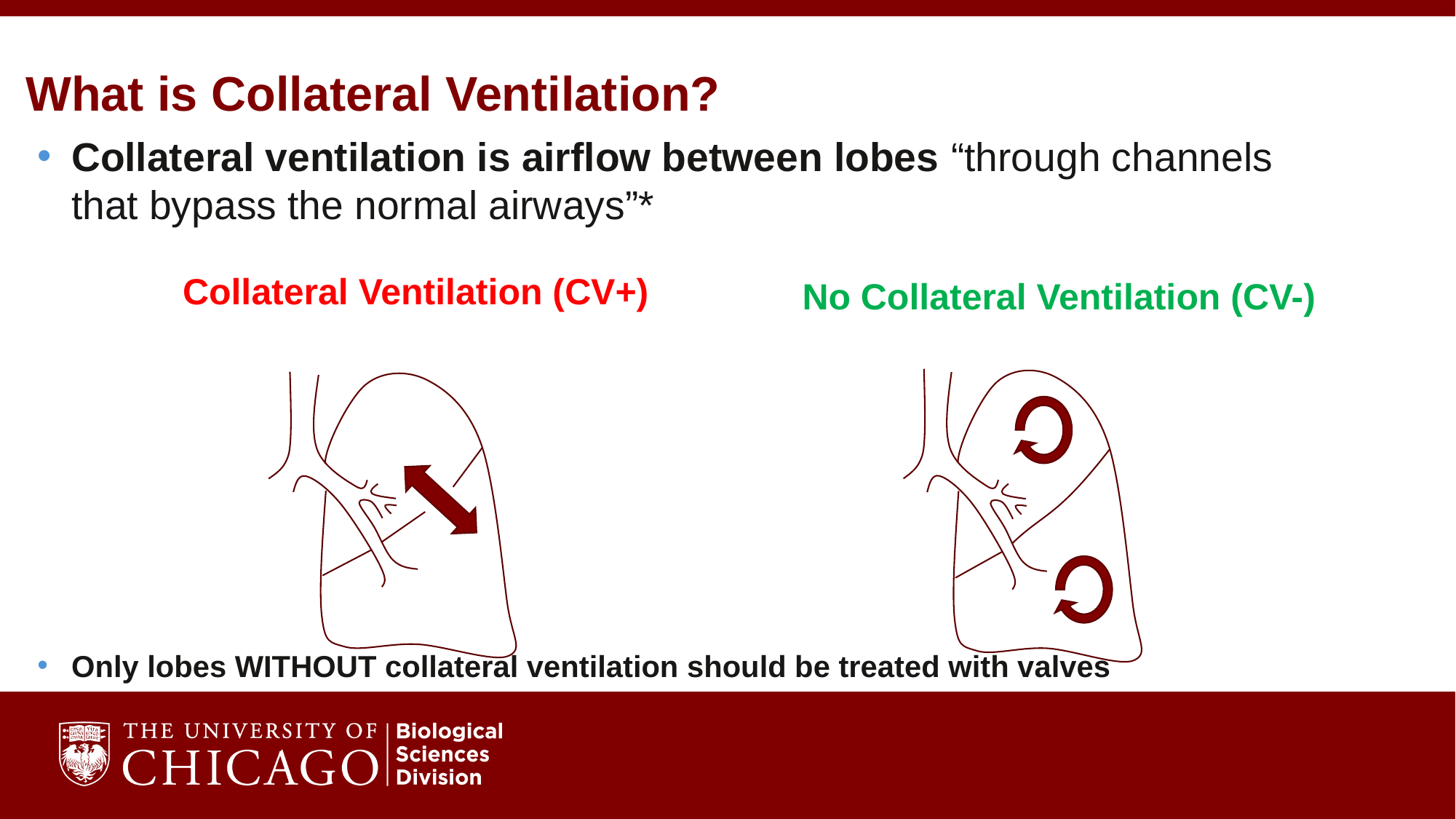

# What is Collateral Ventilation?
Collateral ventilation is airflow between lobes “through channels that bypass the normal airways”*

Only lobes WITHOUT collateral ventilation should be treated with valves

Collateral Ventilation (CV+)
No Collateral Ventilation (CV-)